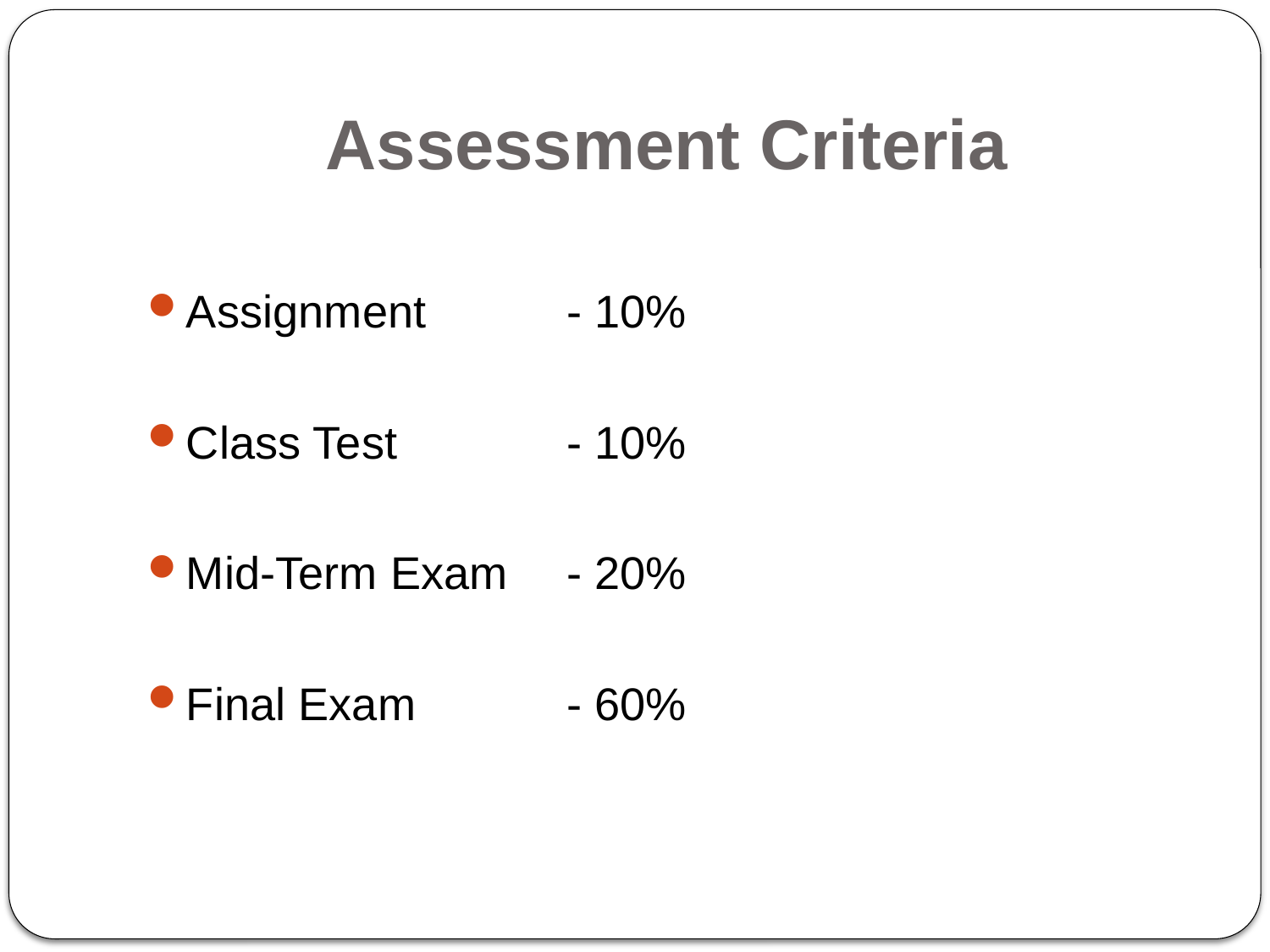

# Assessment Criteria
Assignment		- 10%

Class Test		- 10%

Mid-Term Exam 	- 20%

Final Exam		- 60%